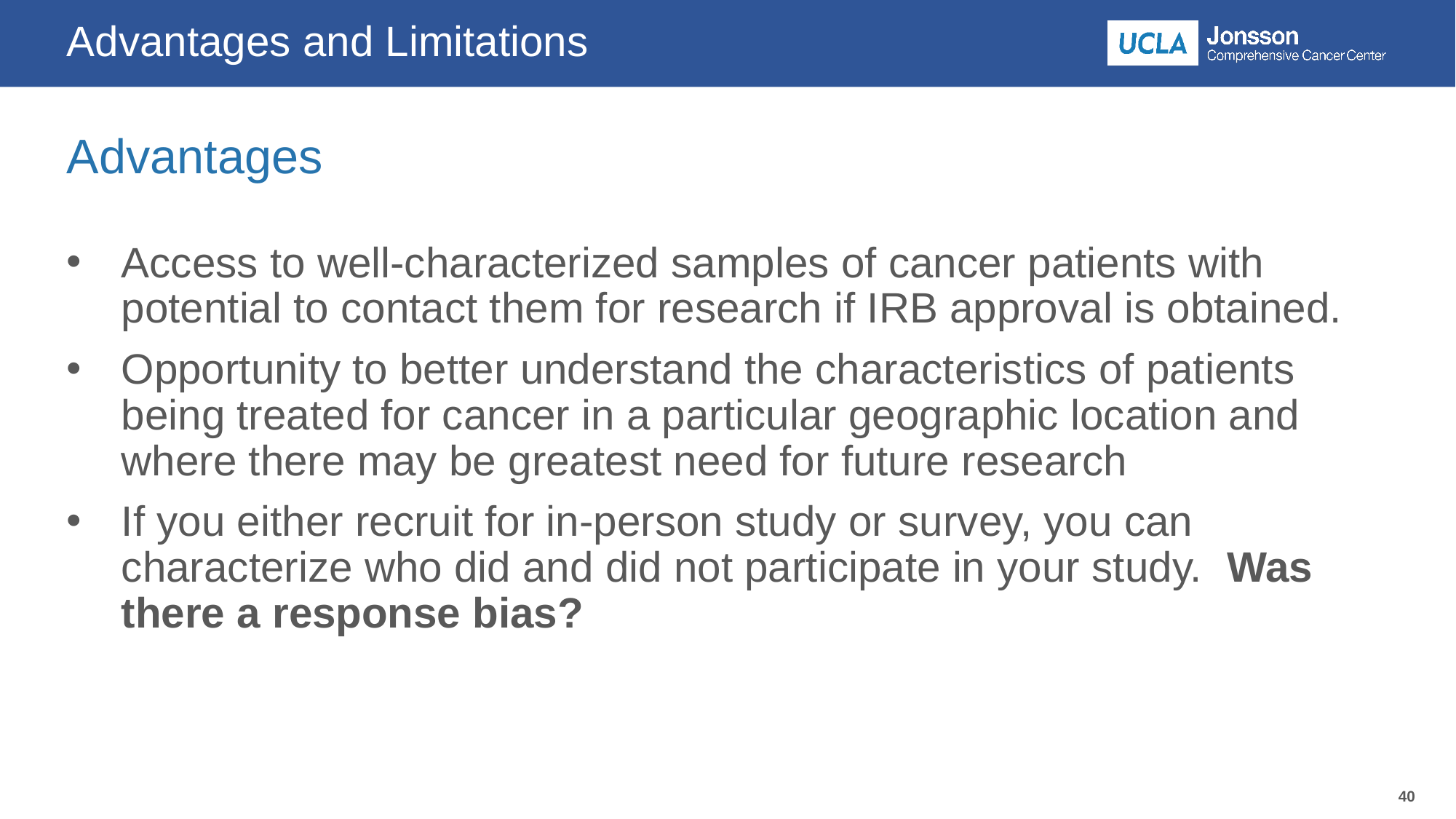

# Advantages and Limitations
Advantages
Access to well-characterized samples of cancer patients with potential to contact them for research if IRB approval is obtained.
Opportunity to better understand the characteristics of patients being treated for cancer in a particular geographic location and where there may be greatest need for future research
If you either recruit for in-person study or survey, you can characterize who did and did not participate in your study.  Was there a response bias?